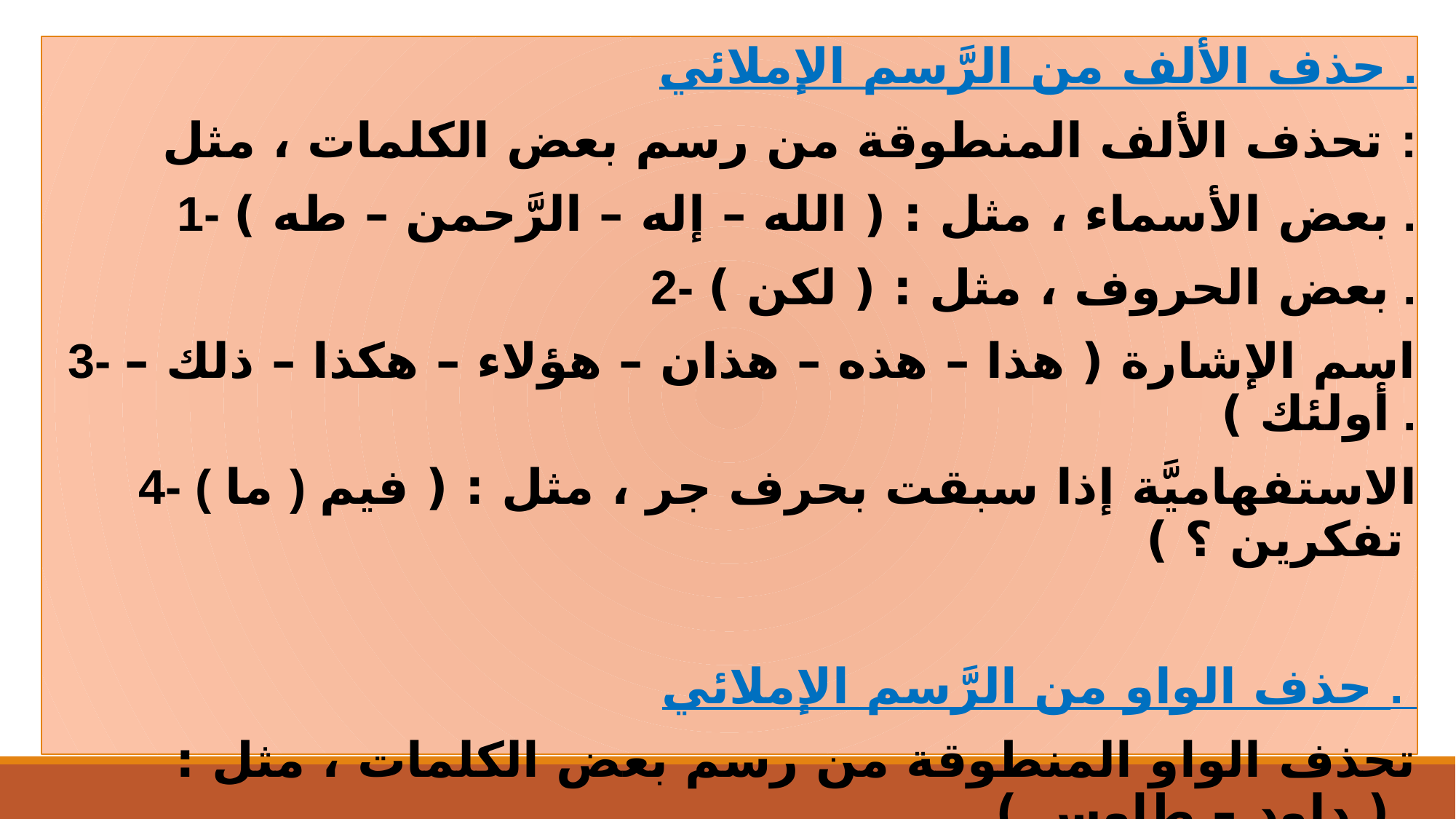

حذف الألف من الرَّسم الإملائي .
تحذف الألف المنطوقة من رسم بعض الكلمات ، مثل :
1- بعض الأسماء ، مثل : ( الله – إله – الرَّحمن – طه ) .
2- بعض الحروف ، مثل : ( لكن ) .
3- اسم الإشارة ( هذا – هذه – هذان – هؤلاء – هكذا – ذلك – أولئك ) .
4- ( ما ) الاستفهاميَّة إذا سبقت بحرف جر ، مثل : ( فيم تفكرين ؟ )

حذف الواو من الرَّسم الإملائي .
تحذف الواو المنطوقة من رسم بعض الكلمات ، مثل : ( داود – طاوس ) .